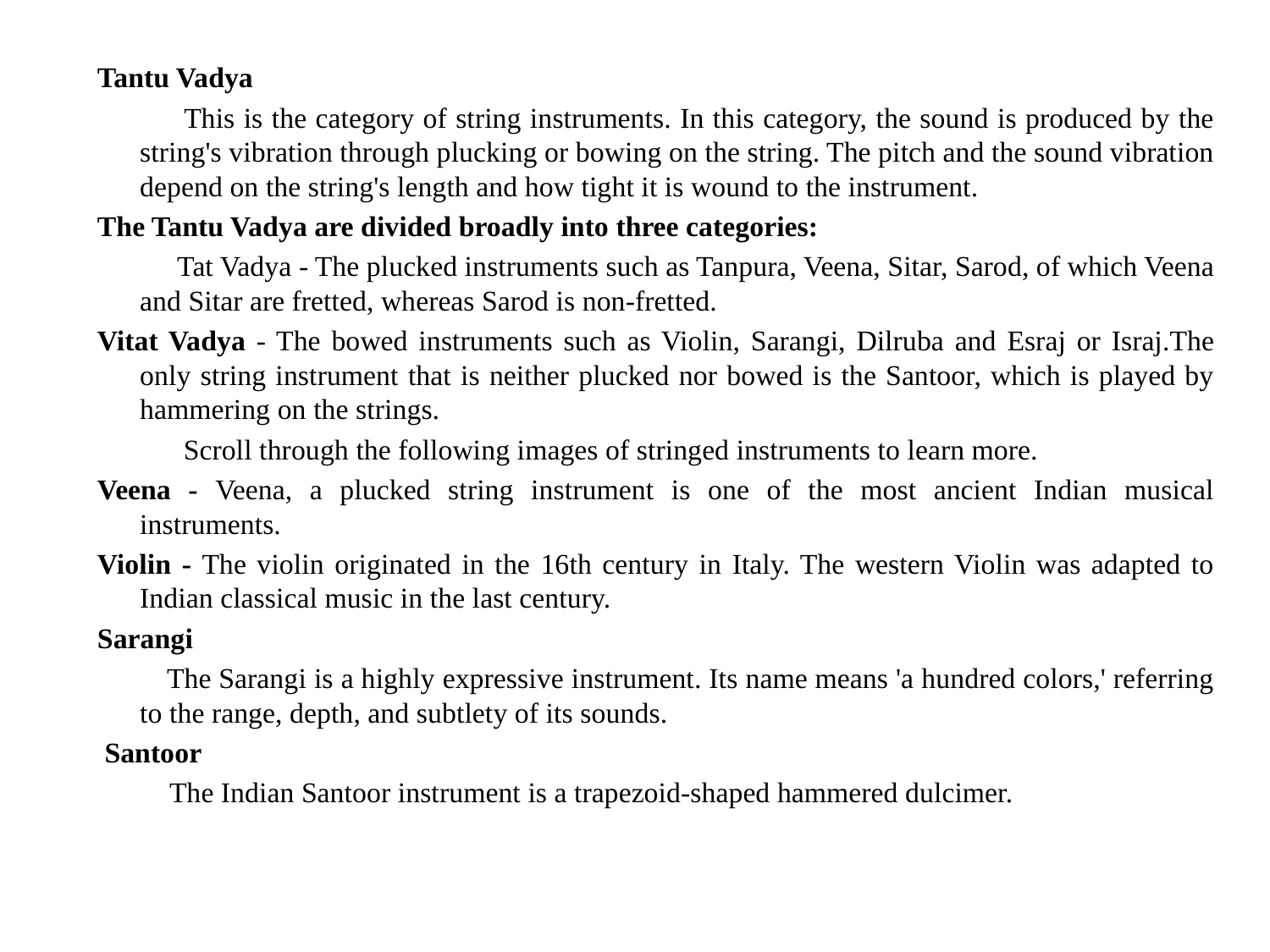

Tantu Vadya
          This is the category of string instruments. In this category, the sound is produced by the string's vibration through plucking or bowing on the string. The pitch and the sound vibration depend on the string's length and how tight it is wound to the instrument.
The Tantu Vadya are divided broadly into three categories:
           Tat Vadya - The plucked instruments such as Tanpura, Veena, Sitar, Sarod, of which Veena and Sitar are fretted, whereas Sarod is non-fretted.
Vitat Vadya - The bowed instruments such as Violin, Sarangi, Dilruba and Esraj or Israj.The only string instrument that is neither plucked nor bowed is the Santoor, which is played by hammering on the strings.
            Scroll through the following images of stringed instruments to learn more.
Veena - Veena, a plucked string instrument is one of the most ancient Indian musical instruments.
Violin - The violin originated in the 16th century in Italy. The western Violin was adapted to Indian classical music in the last century.
Sarangi
         The Sarangi is a highly expressive instrument. Its name means 'a hundred colors,' referring to the range, depth, and subtlety of its sounds.
 Santoor
          The Indian Santoor instrument is a trapezoid-shaped hammered dulcimer.